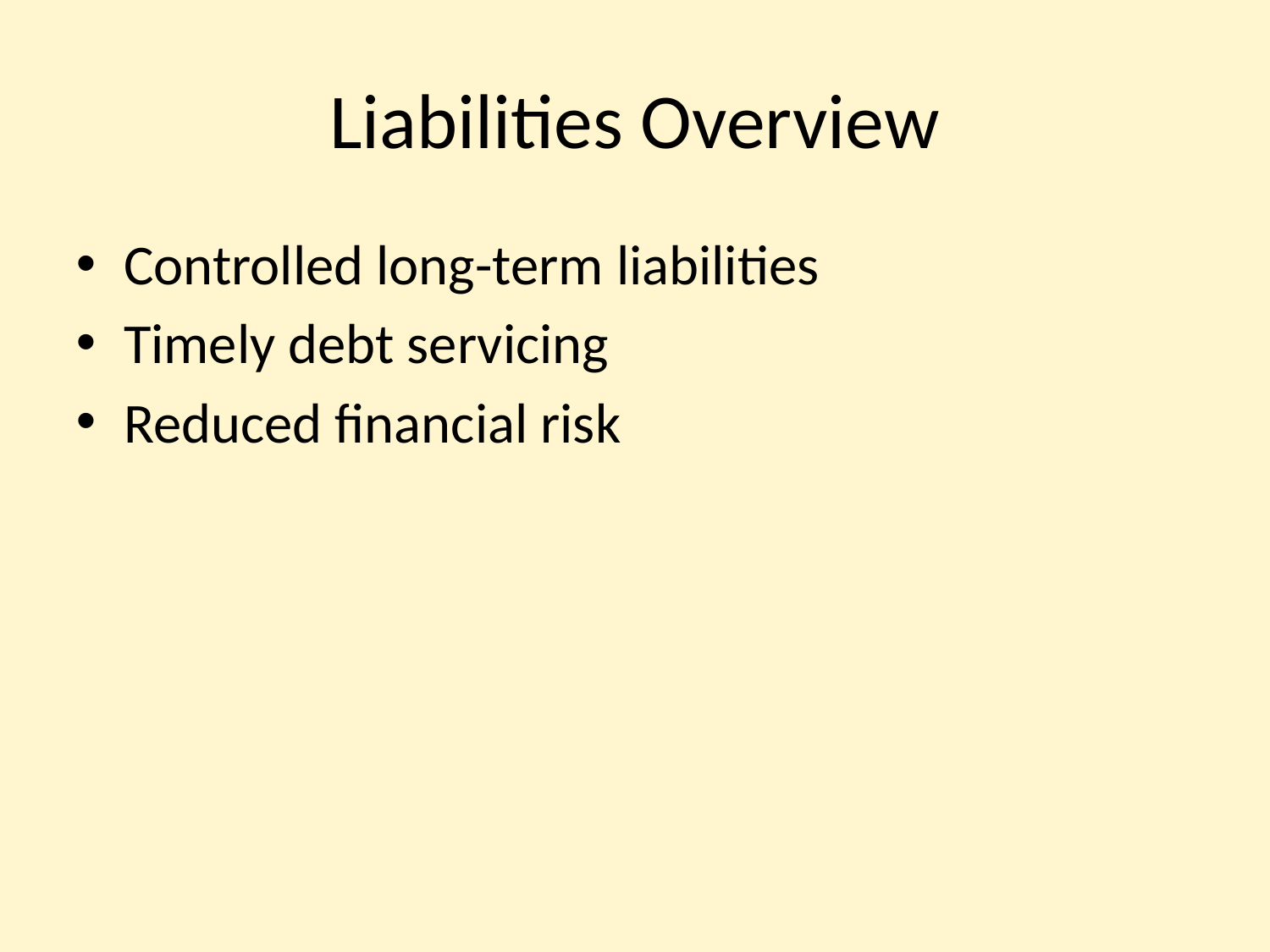

# Liabilities Overview
Controlled long-term liabilities
Timely debt servicing
Reduced financial risk